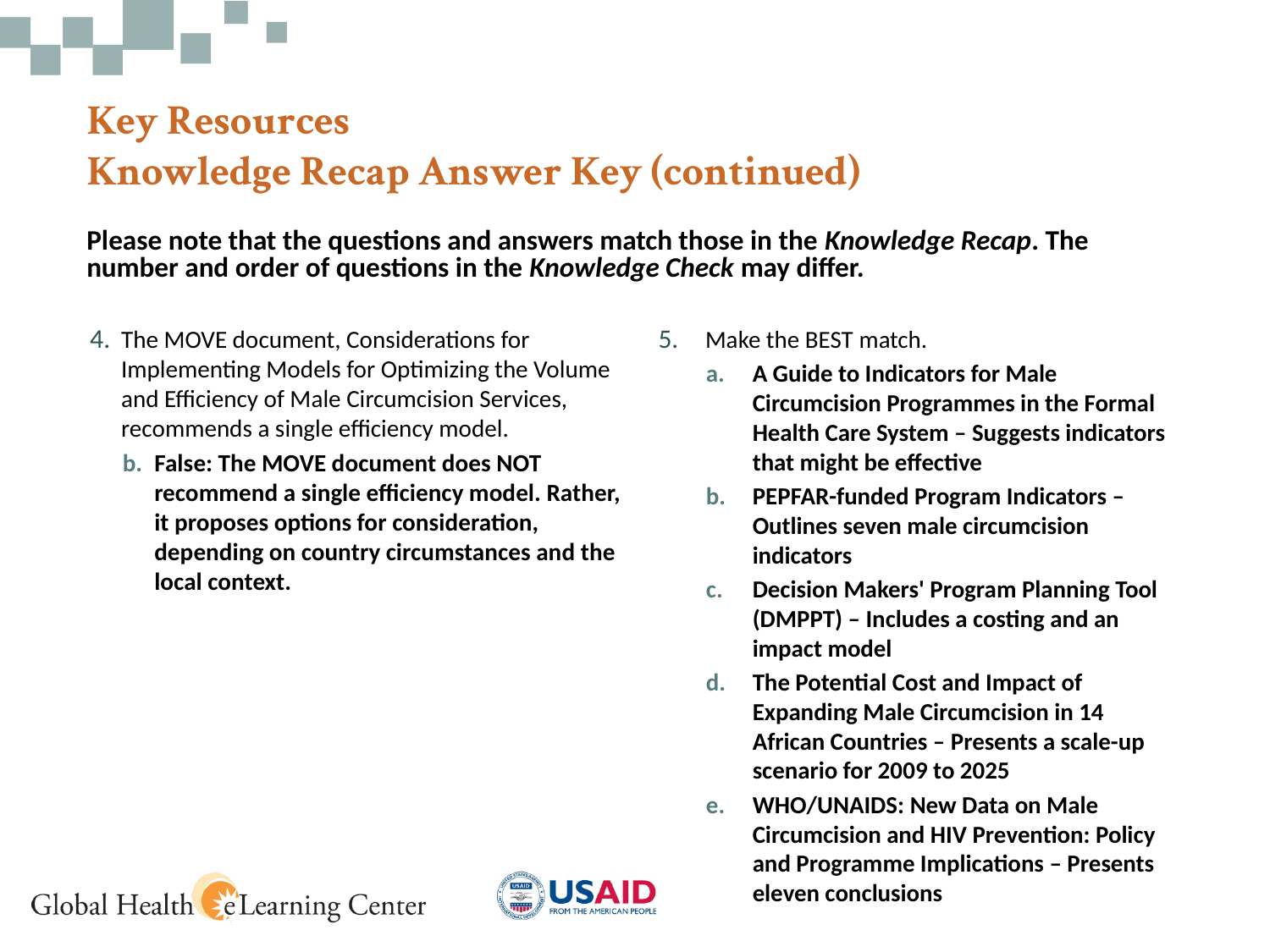

Key Resources
Knowledge Recap Answer Key (continued)
Please note that the questions and answers match those in the Knowledge Recap. The number and order of questions in the Knowledge Check may differ.
The MOVE document, Considerations for Implementing Models for Optimizing the Volume and Efficiency of Male Circumcision Services, recommends a single efficiency model.
b.	False: The MOVE document does NOT recommend a single efficiency model. Rather, it proposes options for consideration, depending on country circumstances and the local context.
Make the BEST match.
A Guide to Indicators for Male Circumcision Programmes in the Formal Health Care System – Suggests indicators that might be effective
PEPFAR-funded Program Indicators – Outlines seven male circumcision indicators
Decision Makers' Program Planning Tool (DMPPT) – Includes a costing and an impact model
The Potential Cost and Impact of Expanding Male Circumcision in 14 African Countries – Presents a scale-up scenario for 2009 to 2025
WHO/UNAIDS: New Data on Male Circumcision and HIV Prevention: Policy and Programme Implications – Presents eleven conclusions